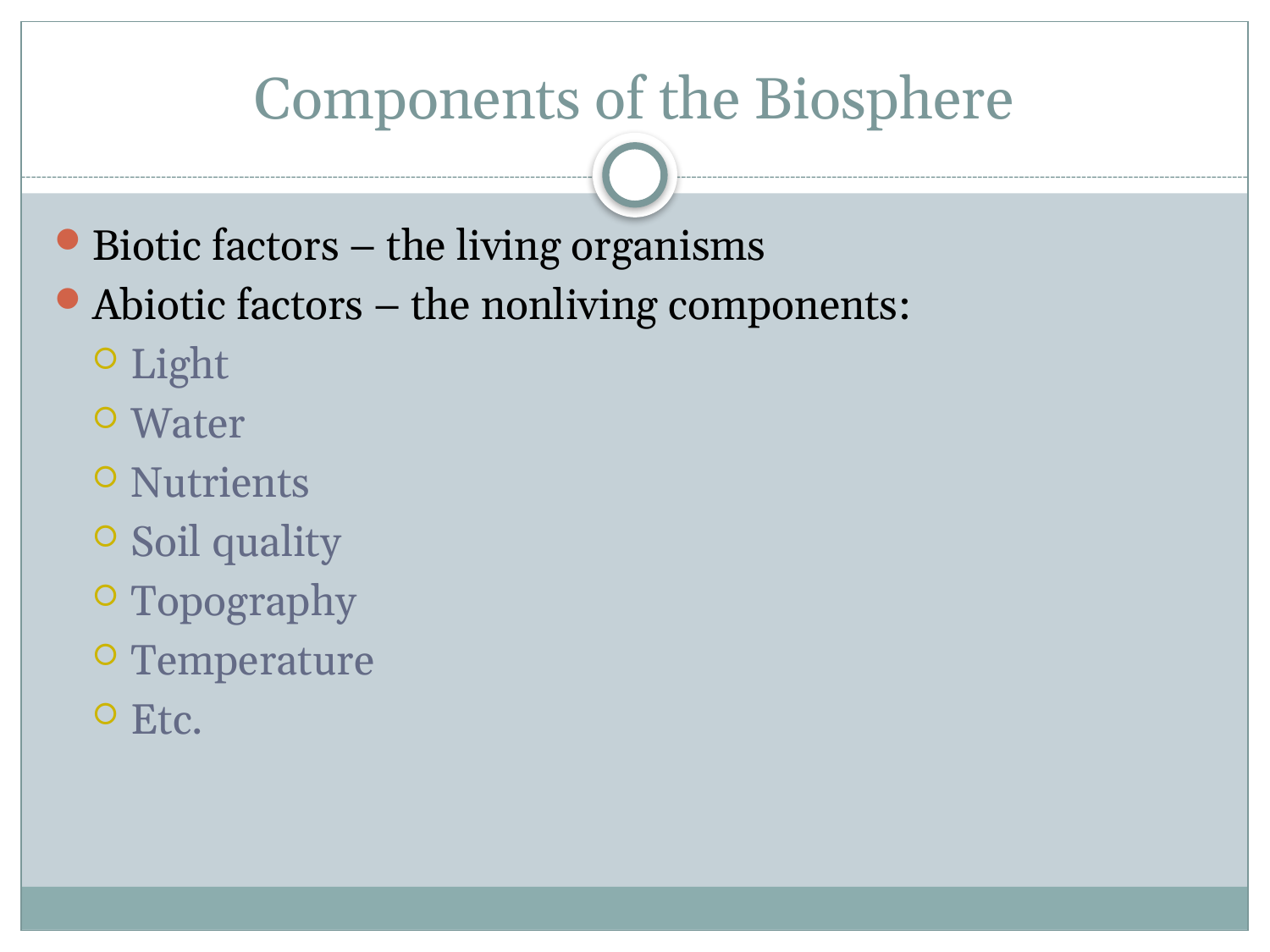

# Components of the Biosphere
Biotic factors – the living organisms
Abiotic factors – the nonliving components:
Light
Water
Nutrients
Soil quality
Topography
Temperature
Etc.